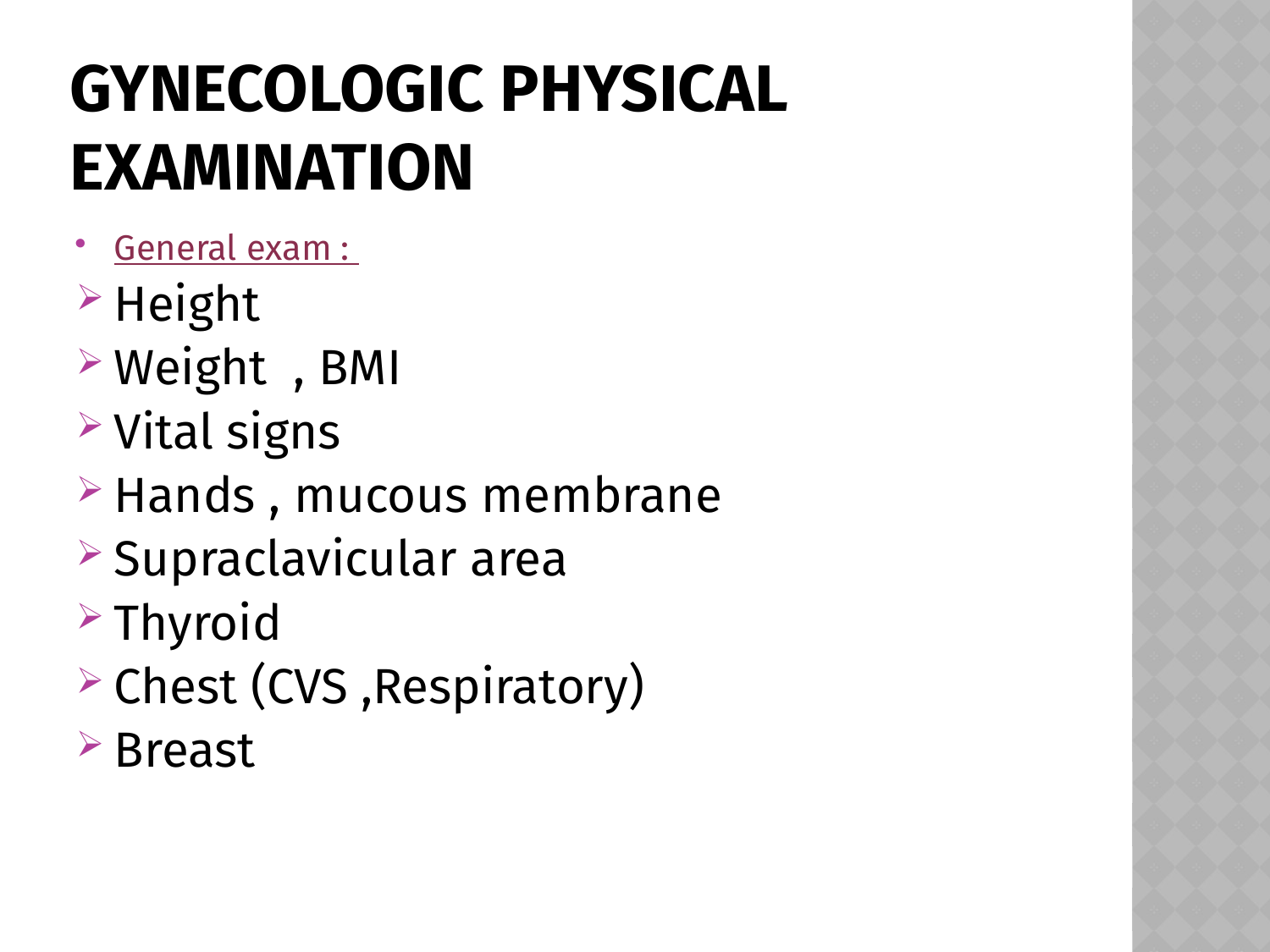

# GYNECOLOGIC PHYSICAL EXAMINATION
General exam :
Height
Weight  , BMI
Vital signs
Hands , mucous membrane
Supraclavicular area
Thyroid
Chest (CVS ,Respiratory)
Breast